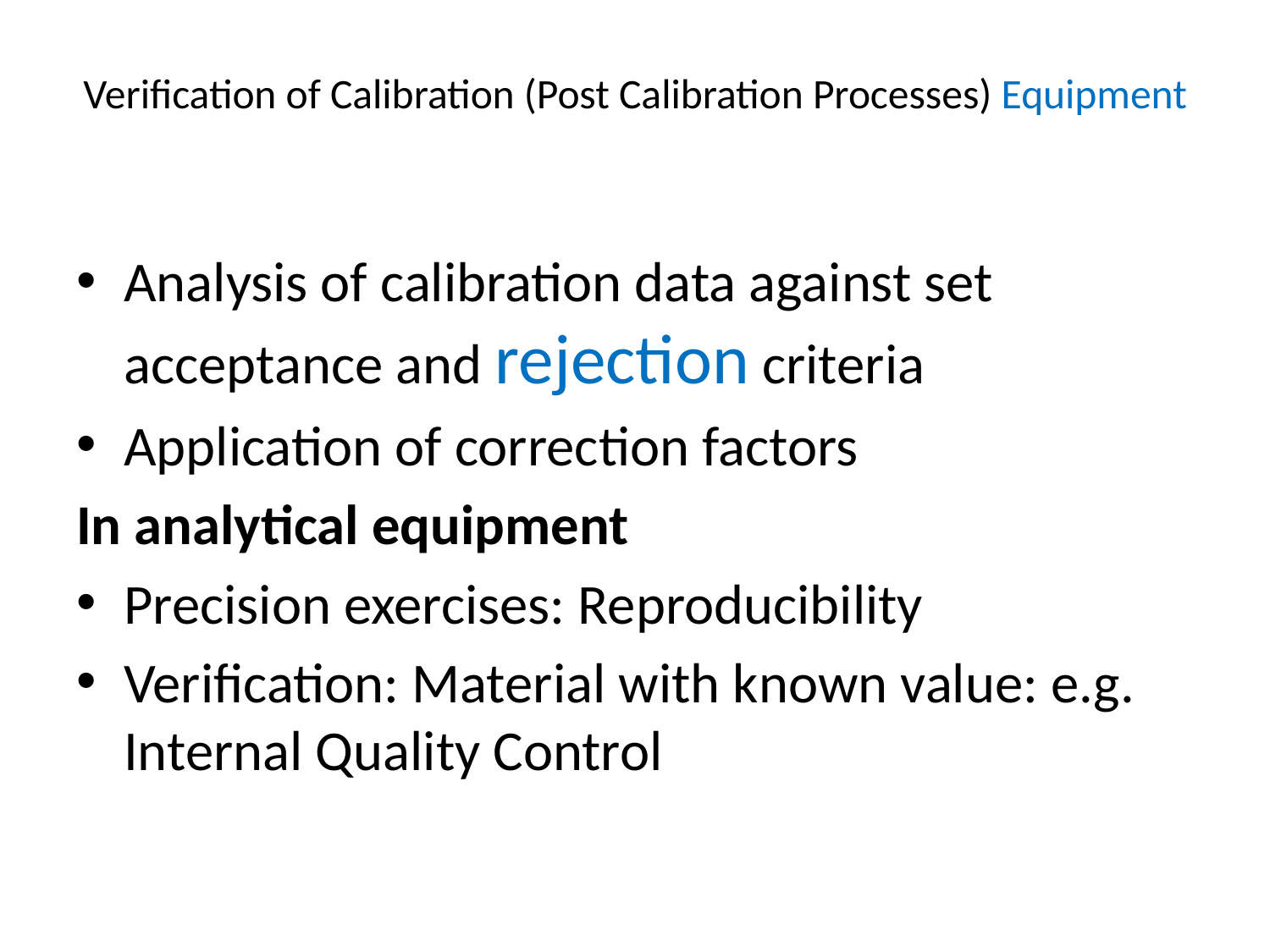

# Verification of Calibration (Post Calibration Processes) Equipment
Analysis of calibration data against set acceptance and rejection criteria
Application of correction factors
In analytical equipment
Precision exercises: Reproducibility
Verification: Material with known value: e.g. Internal Quality Control